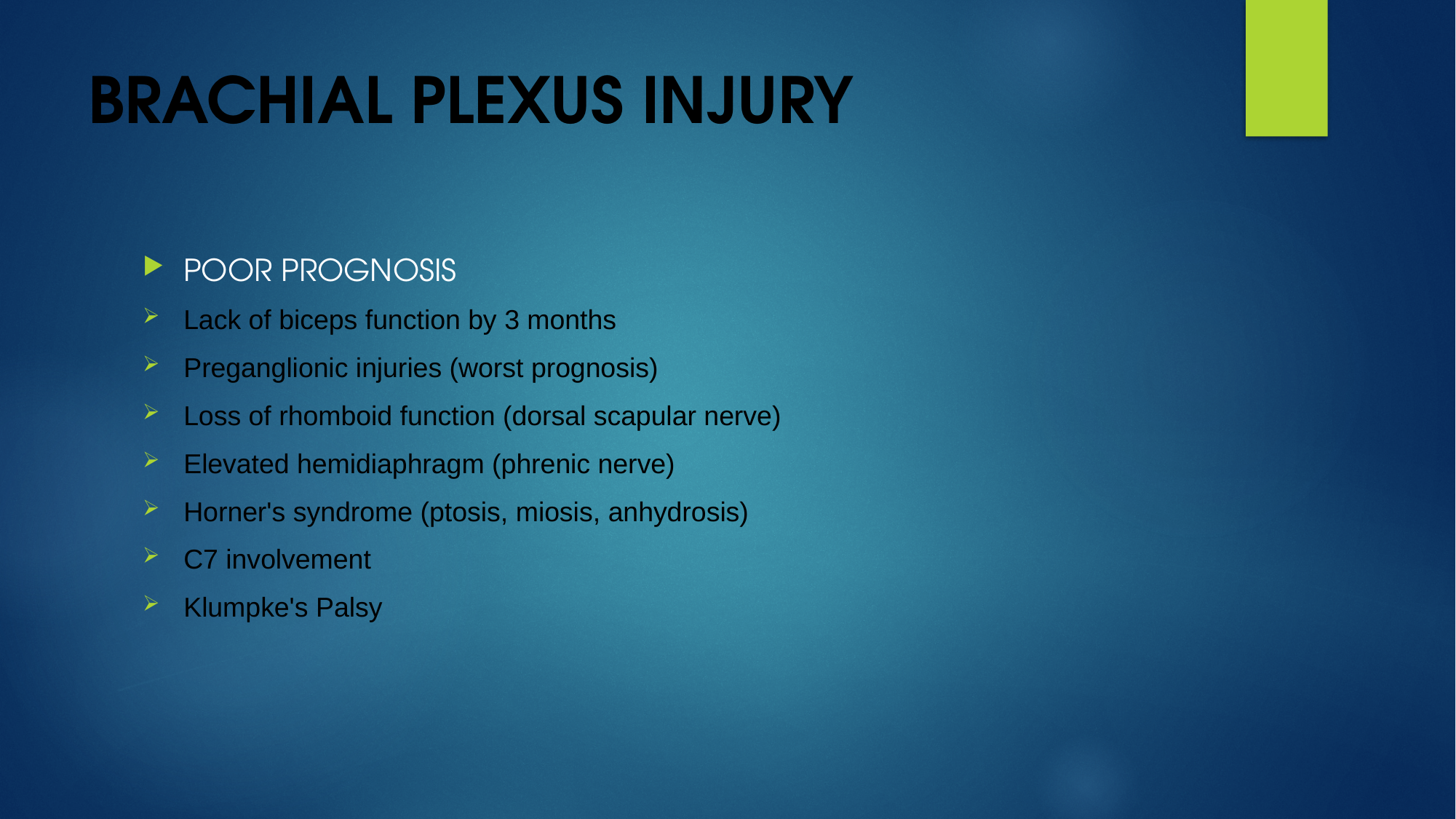

# BRACHIAL PLEXUS INJURY
POOR PROGNOSIS
Lack of biceps function by 3 months
Preganglionic injuries (worst prognosis)
Loss of rhomboid function (dorsal scapular nerve)
Elevated hemidiaphragm (phrenic nerve)
Horner's syndrome (ptosis, miosis, anhydrosis)
C7 involvement
Klumpke's Palsy